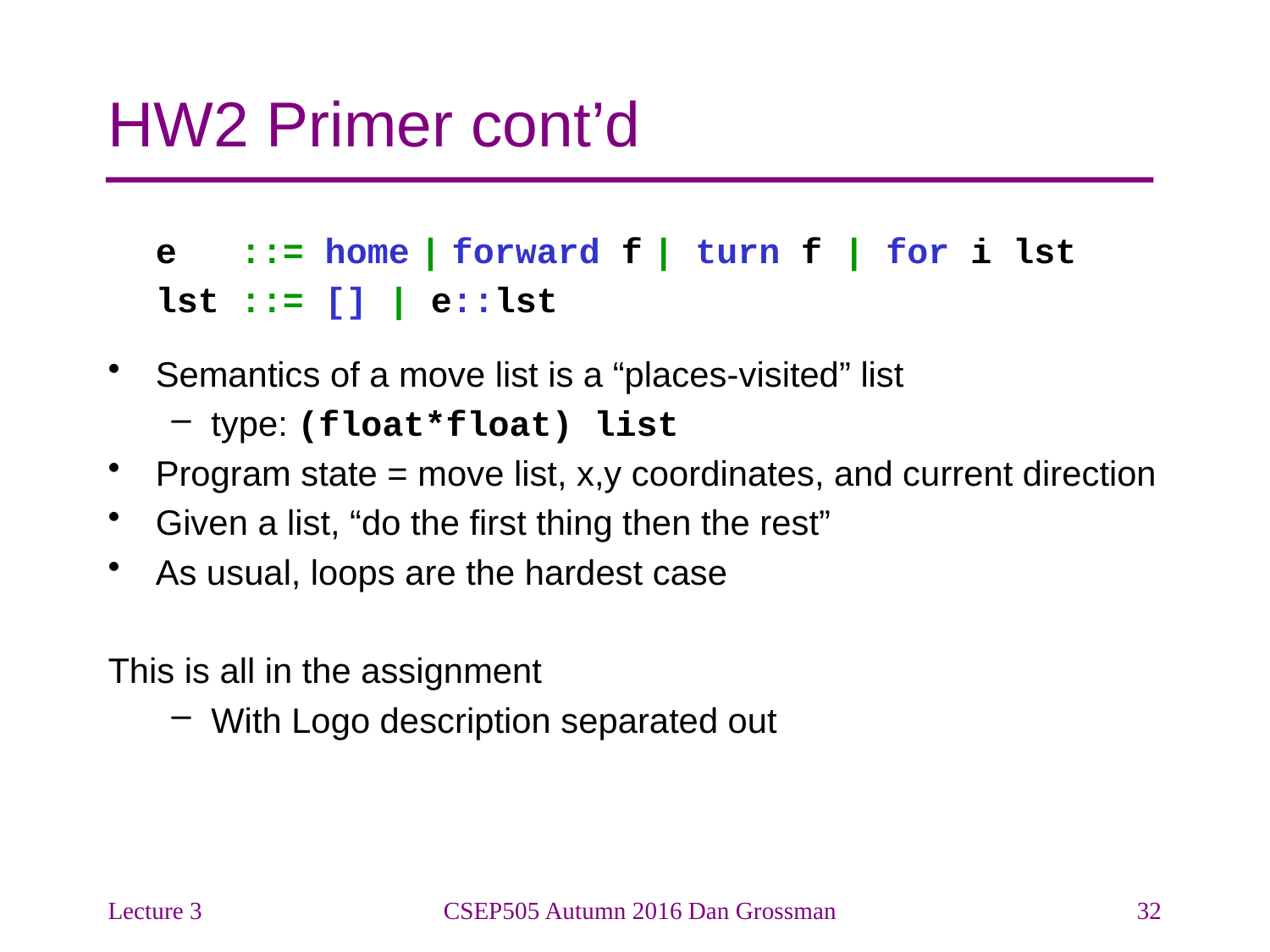

# HW2 Primer cont’d
	e   ::= home | forward f | turn f | for i lst
	lst ::= [] | e::lst

Semantics of a move list is a “places-visited” list
type: (float*float) list
Program state = move list, x,y coordinates, and current direction
Given a list, “do the first thing then the rest”
As usual, loops are the hardest case

This is all in the assignment
With Logo description separated out
Lecture 3
CSEP505 Autumn 2016 Dan Grossman
32